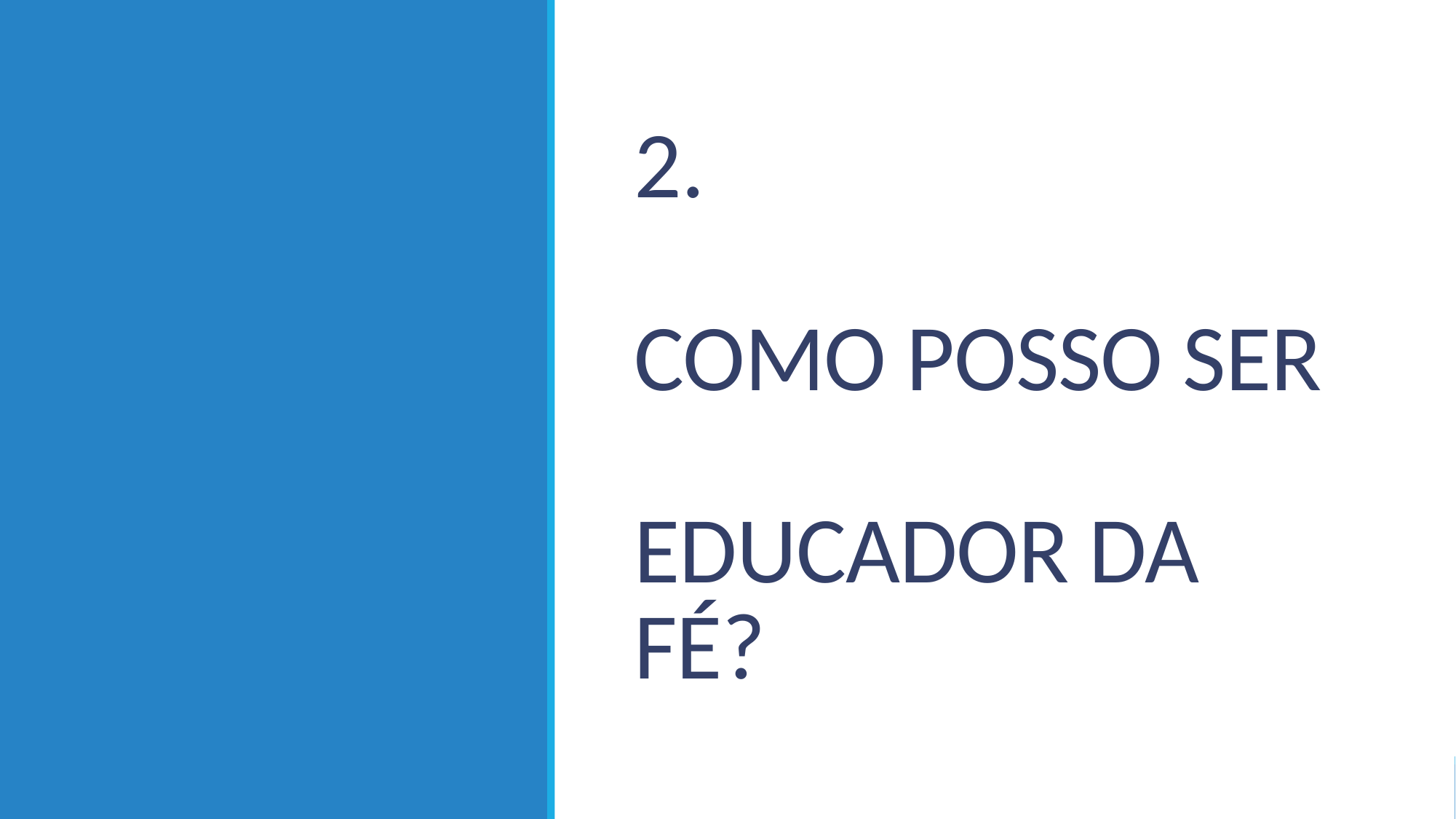

# 2. Como posso ser educador da fé?